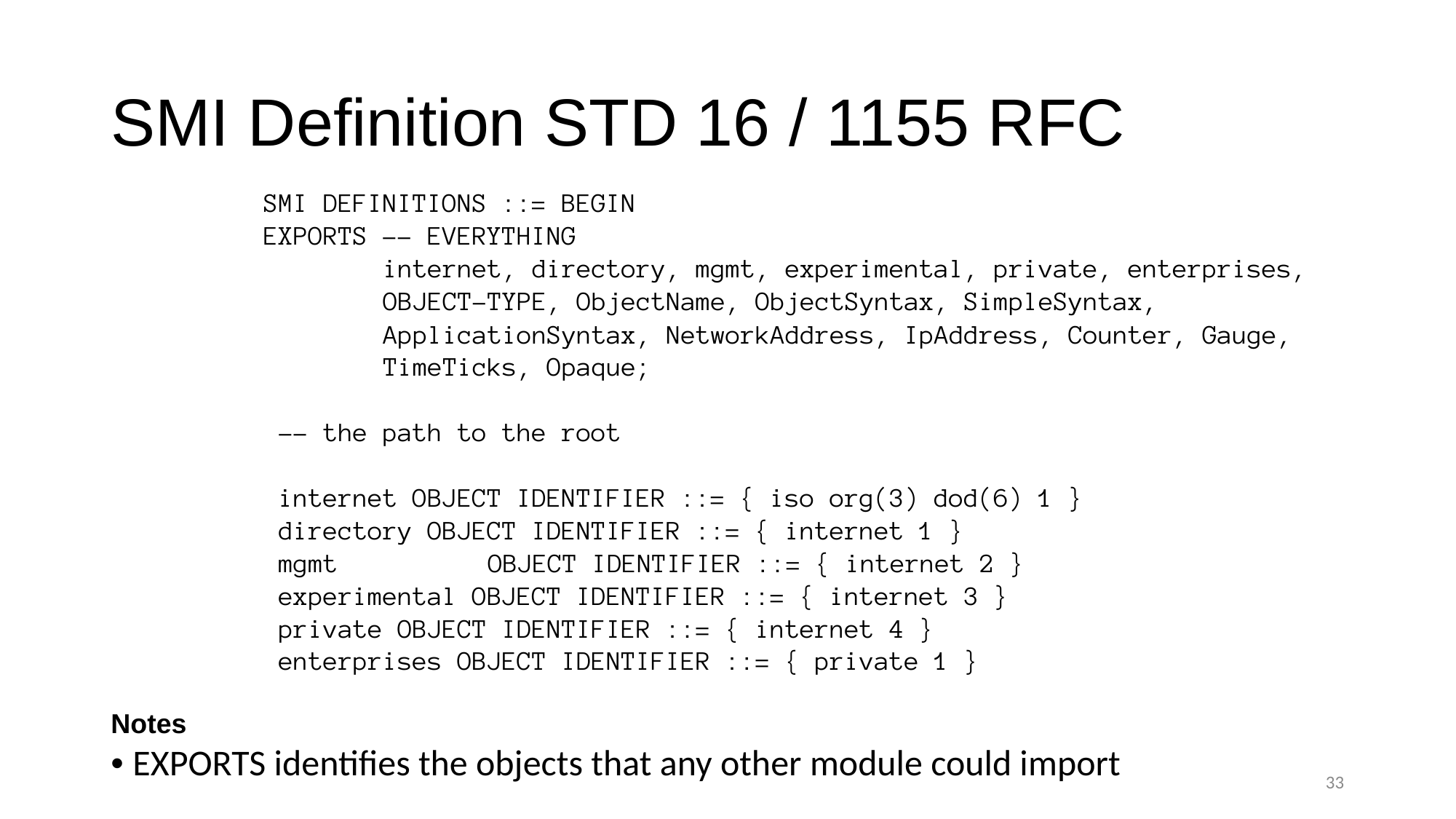

SMI Definition STD 16 / 1155 RFC
SMI DEFINITIONS ::= BEGIN
EXPORTS -- EVERYTHING
internet, directory, mgmt, experimental, private, enterprises,
OBJECT-TYPE, ObjectName, ObjectSyntax, SimpleSyntax,
ApplicationSyntax, NetworkAddress, IpAddress, Counter, Gauge,
TimeTicks, Opaque;
-- the path to the root
internet OBJECT IDENTIFIER ::= { iso org(3) dod(6) 1 }
directory OBJECT IDENTIFIER ::= { internet 1 }
mgmt
experimental OBJECT IDENTIFIER ::= { internet 3 }
private OBJECT IDENTIFIER ::= { internet 4 }
enterprises OBJECT IDENTIFIER ::= { private 1 }
OBJECT IDENTIFIER ::= { internet 2 }
Notes
• EXPORTS identifies the objects that any other module could import
33